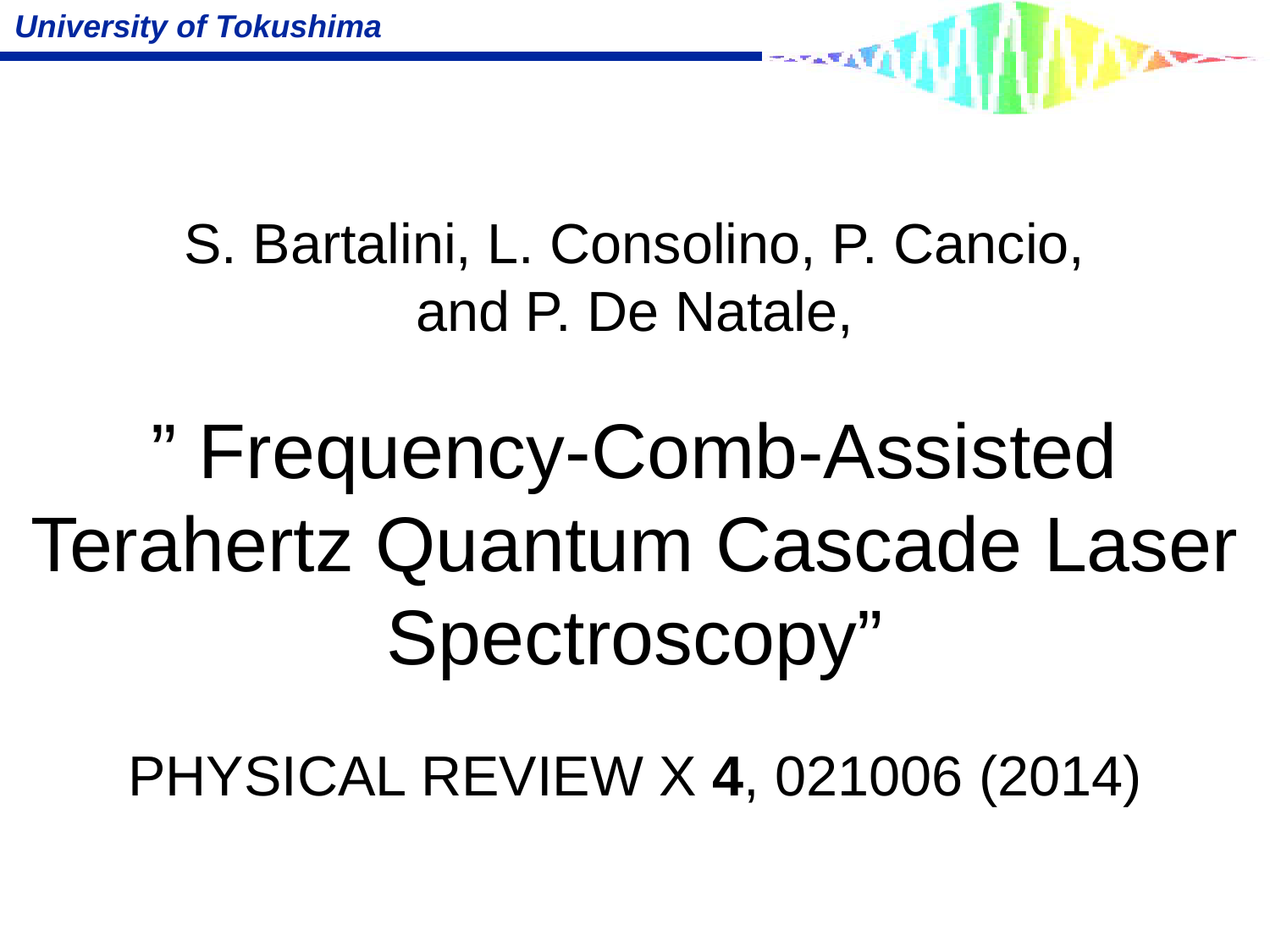

# S. Bartalini, L. Consolino, P. Cancio, and P. De Natale, ” Frequency-Comb-Assisted Terahertz Quantum Cascade Laser Spectroscopy” PHYSICAL REVIEW X 4, 021006 (2014)